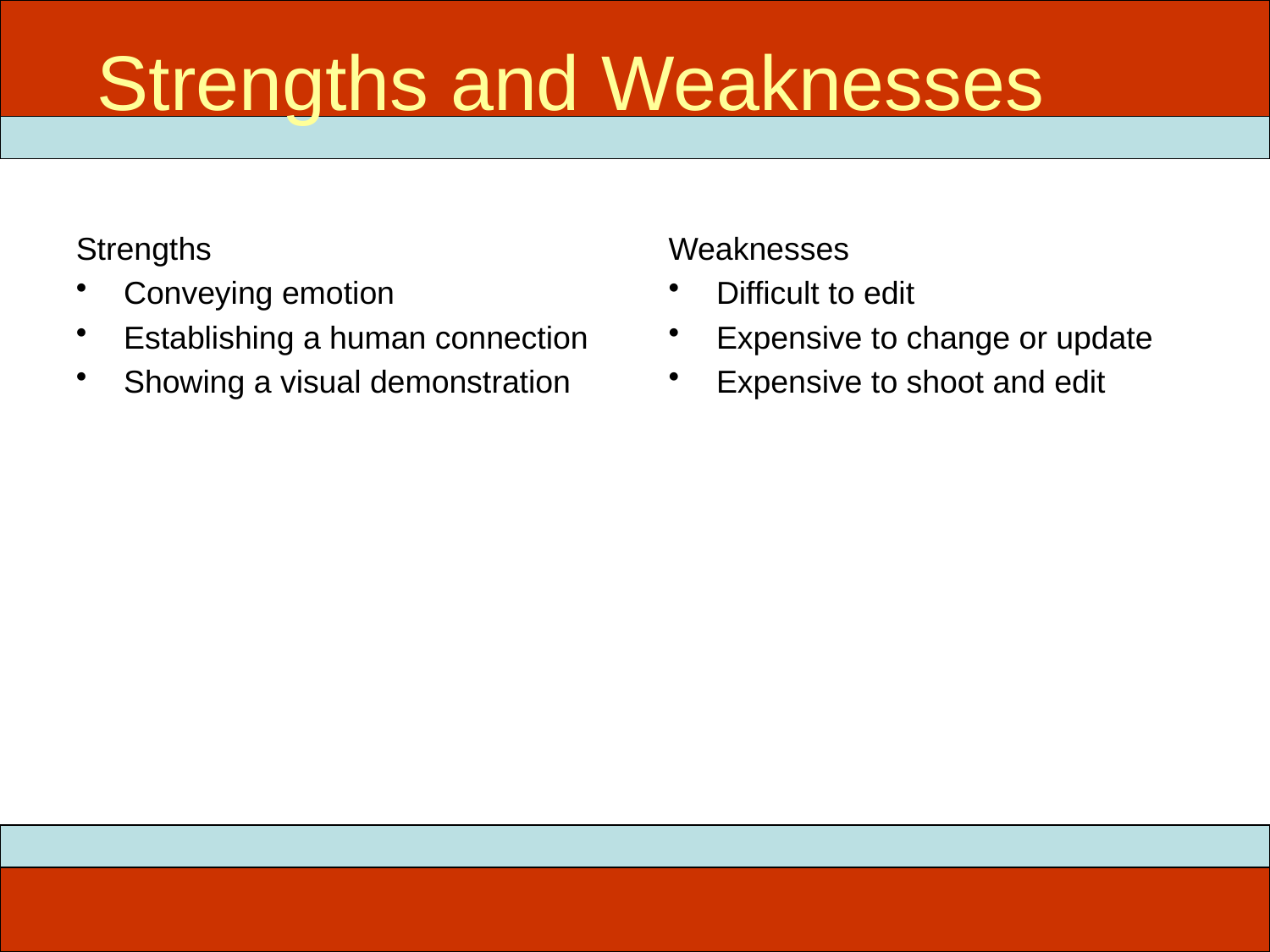

Strengths and Weaknesses
Strengths
Conveying emotion
Establishing a human connection
Showing a visual demonstration
Weaknesses
Difficult to edit
Expensive to change or update
Expensive to shoot and edit